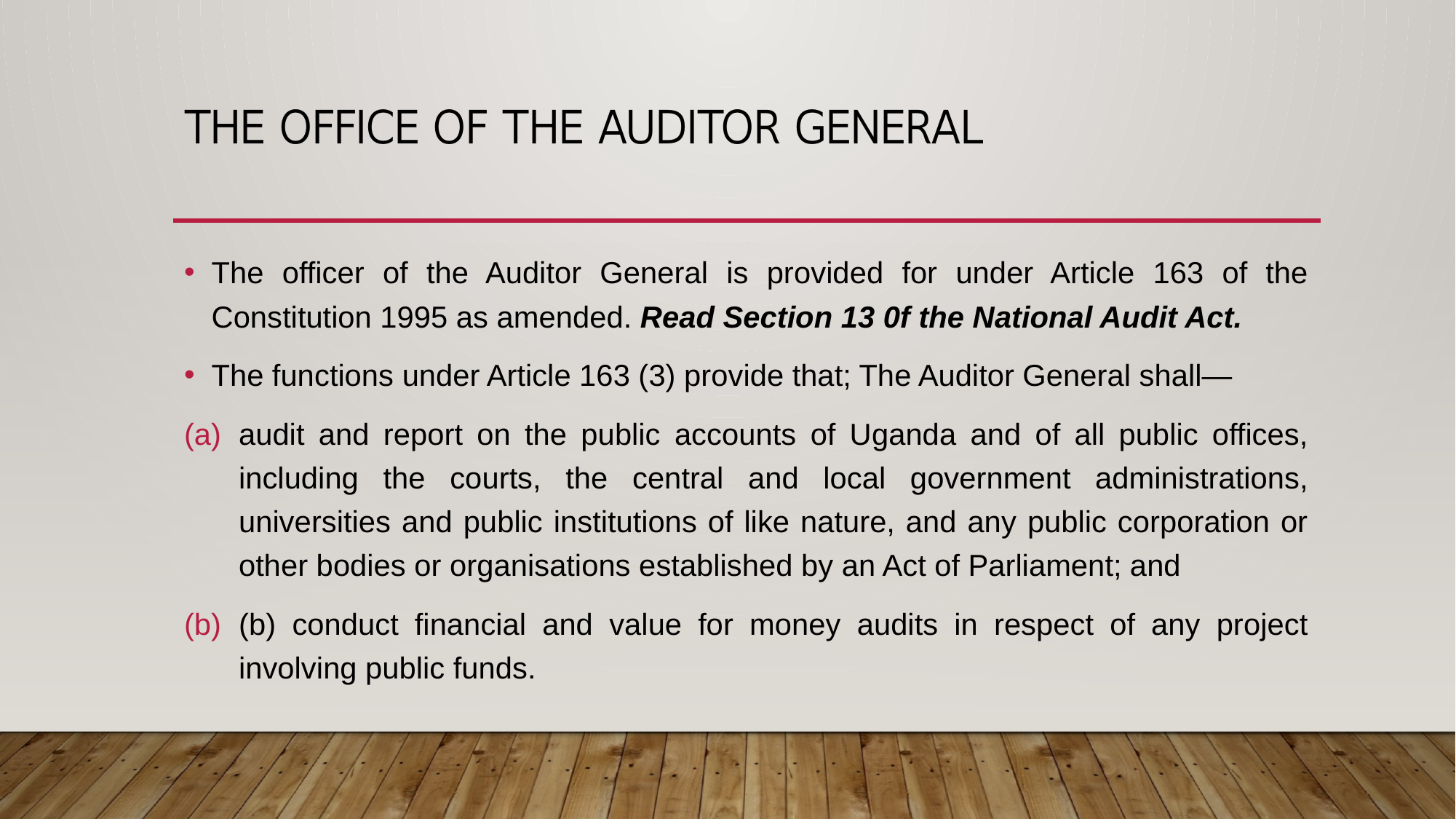

# THE OFFICE OF THE AUDITOR GENERAL
The officer of the Auditor General is provided for under Article 163 of the Constitution 1995 as amended. Read Section 13 0f the National Audit Act.
The functions under Article 163 (3) provide that; The Auditor General shall—
audit and report on the public accounts of Uganda and of all public offices, including the courts, the central and local government administrations, universities and public institutions of like nature, and any public corporation or other bodies or organisations established by an Act of Parliament; and
(b) conduct financial and value for money audits in respect of any project involving public funds.